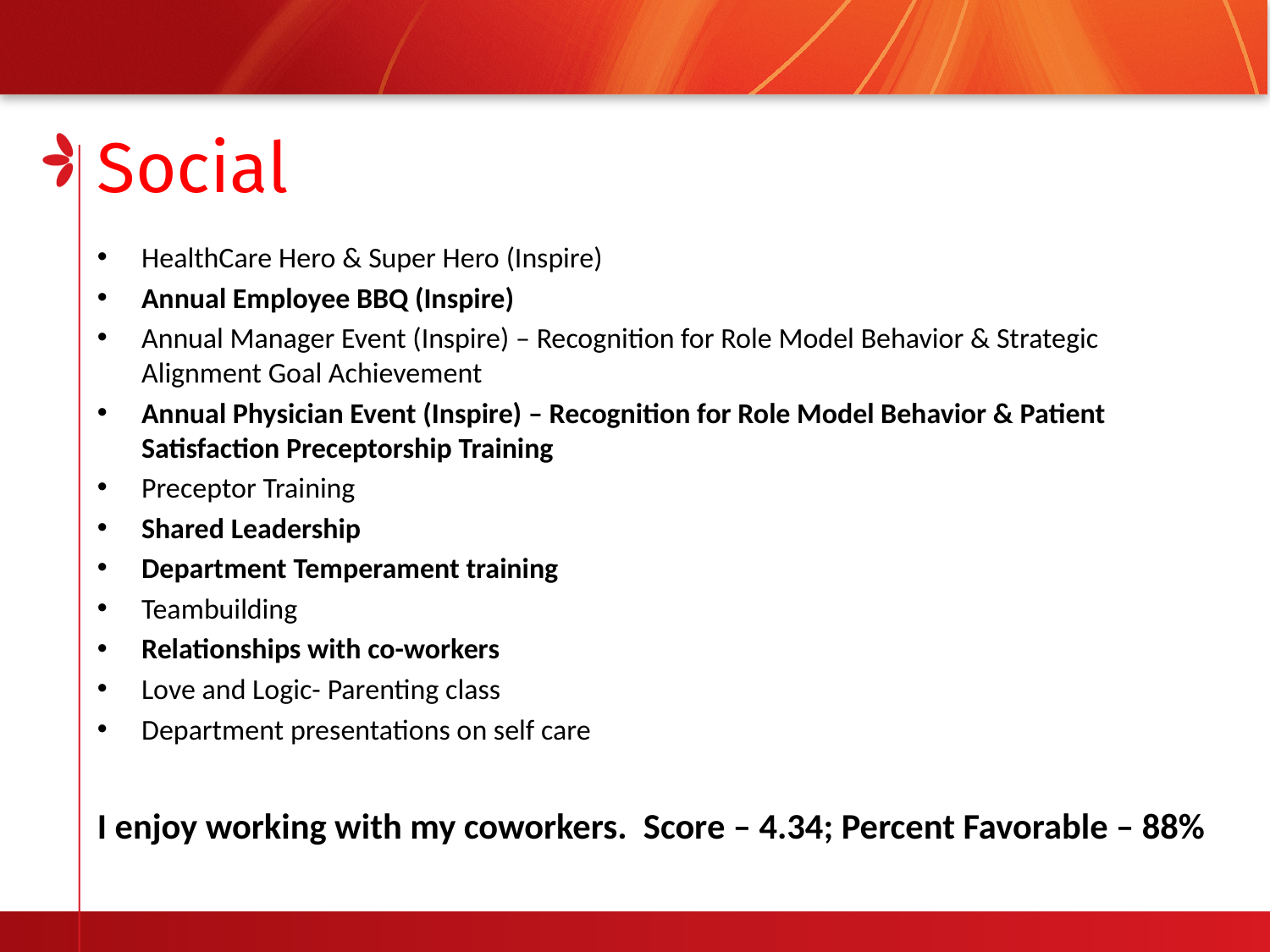

# Social
HealthCare Hero & Super Hero (Inspire)
Annual Employee BBQ (Inspire)
Annual Manager Event (Inspire) – Recognition for Role Model Behavior & Strategic Alignment Goal Achievement
Annual Physician Event (Inspire) – Recognition for Role Model Behavior & Patient Satisfaction Preceptorship Training
Preceptor Training
Shared Leadership
Department Temperament training
Teambuilding
Relationships with co-workers
Love and Logic- Parenting class
Department presentations on self care

I enjoy working with my coworkers.  Score – 4.34; Percent Favorable – 88%